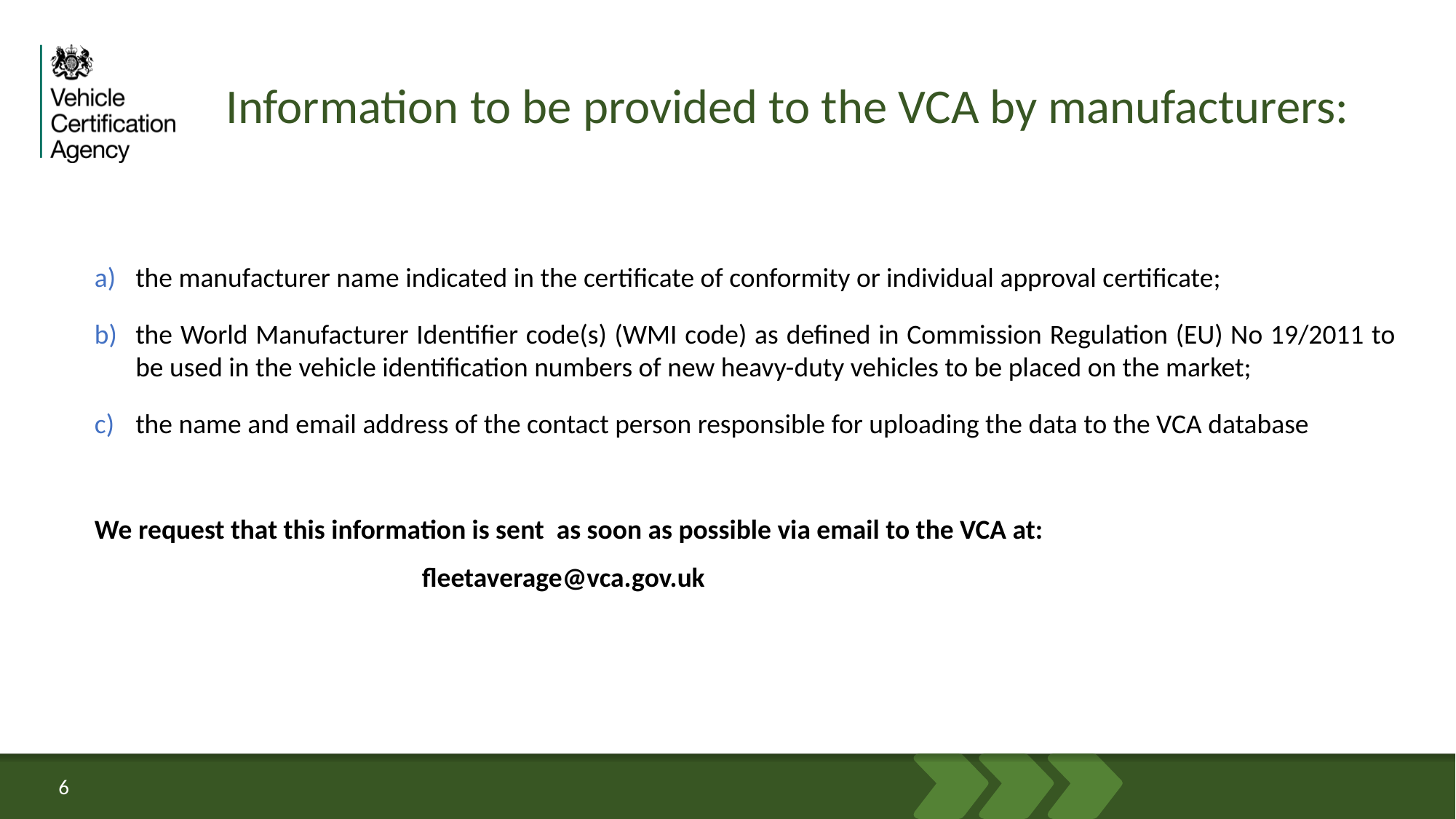

# Information to be provided to the VCA by manufacturers:

the manufacturer name indicated in the certificate of conformity or individual approval certificate;
the World Manufacturer Identifier code(s) (WMI code) as defined in Commission Regulation (EU) No 19/2011 to be used in the vehicle identification numbers of new heavy-duty vehicles to be placed on the market;
the name and email address of the contact person responsible for uploading the data to the VCA database

We request that this information is sent  as soon as possible via email to the VCA at:
			fleetaverage@vca.gov.uk
6